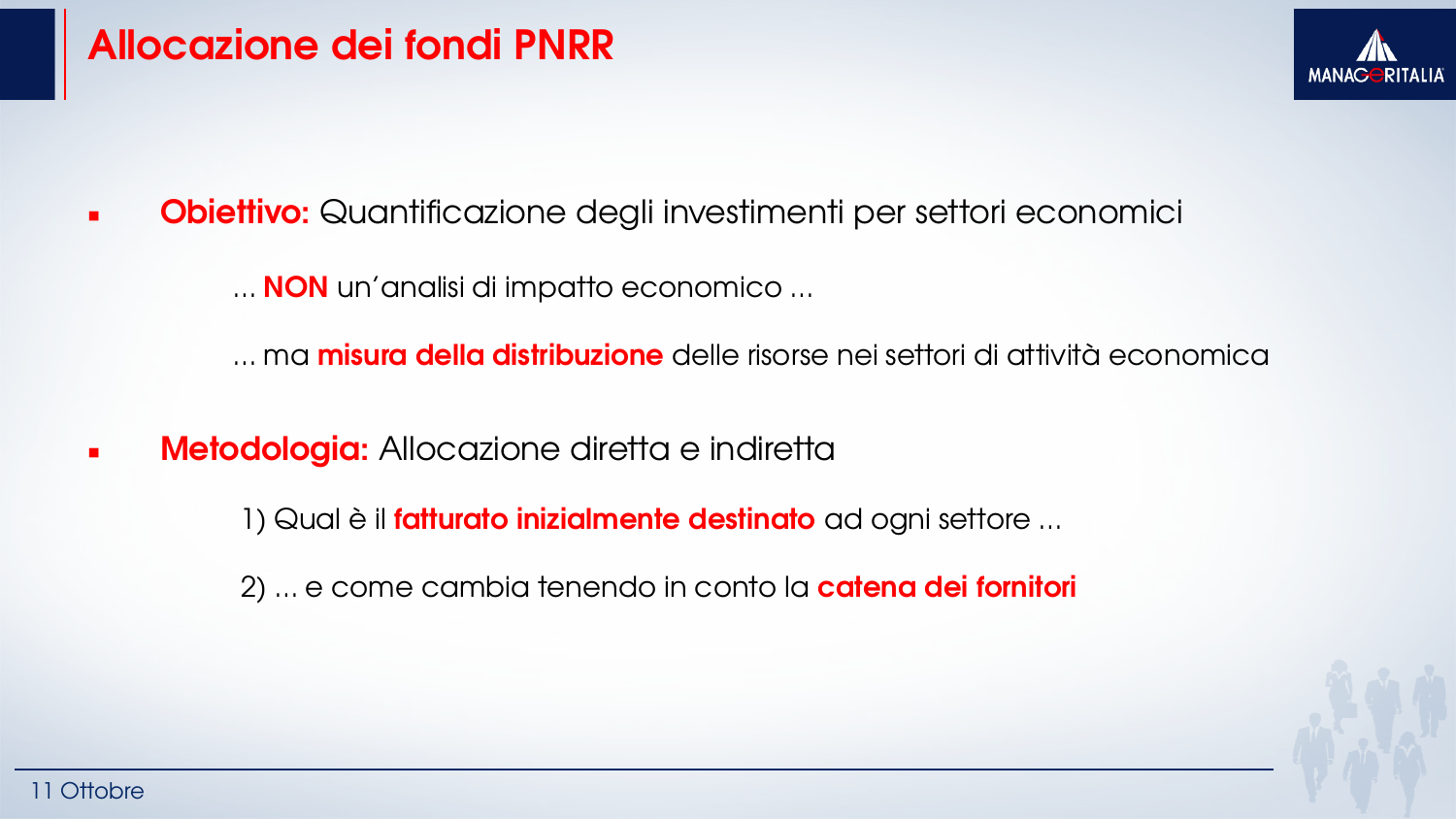

# Allocazione dei fondi PNRR

Obiettivo: Quantificazione degli investimenti per settori economici

	… NON un’analisi di impatto economico …

	… ma misura della distribuzione delle risorse nei settori di attività economica

Metodologia: Allocazione diretta e indiretta

	 1) Qual è il fatturato inizialmente destinato ad ogni settore …

	 2) … e come cambia tenendo in conto la catena dei fornitori

11 Ottobre